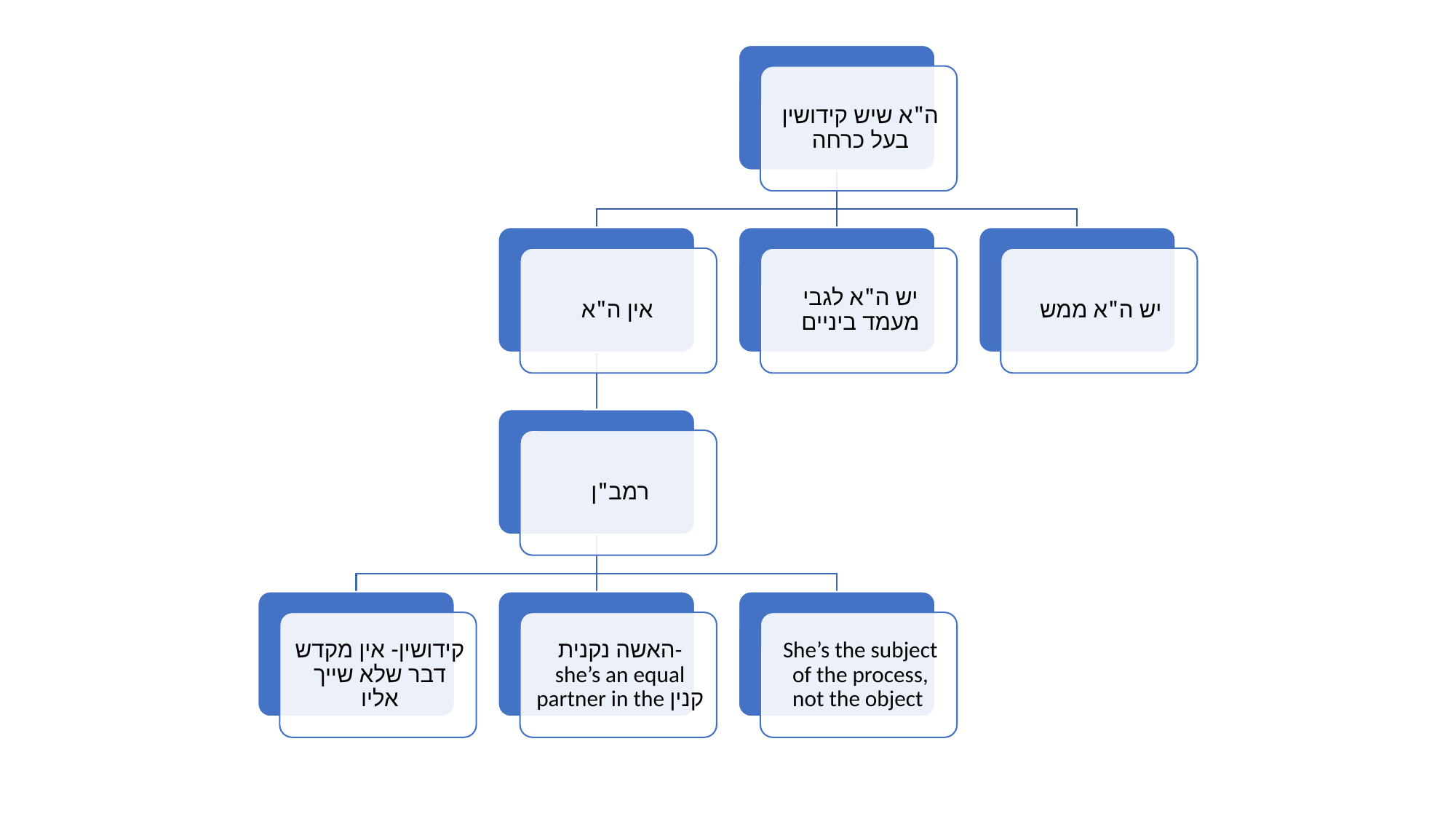

ה"א שיש קידושין בעל כרחה
אין ה"א
רמב"ן
קידושין- אין מקדש דבר שלא שייך אליו
האשה נקנית- she’s an equal partner in the קנין
She’s the subject of the process, not the object
יש ה"א לגבי מעמד ביניים
יש ה"א ממש